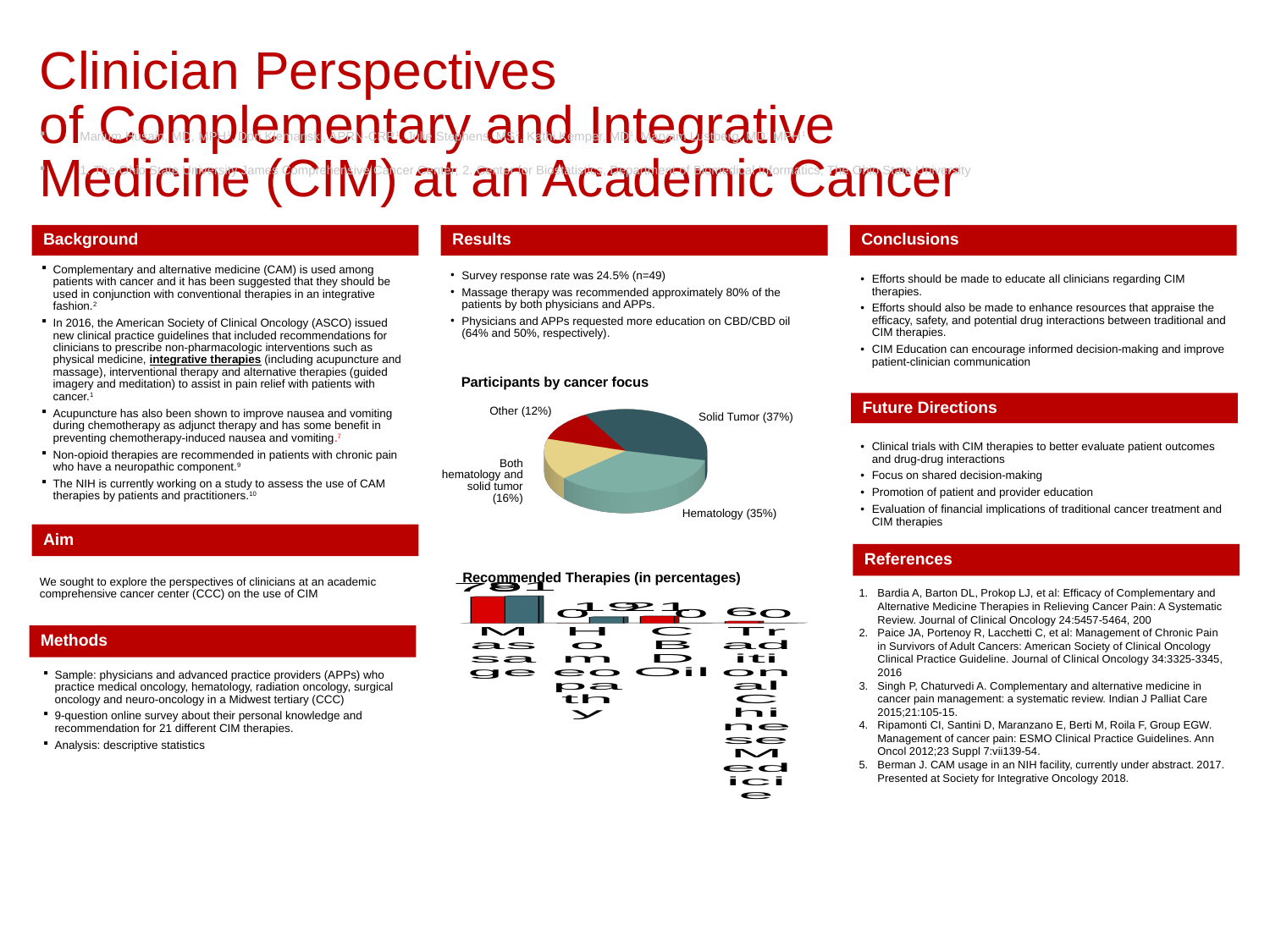

# Clinician Perspectives of Complementary and Integrative Medicine (CIM) ​at an Academic Cancer
Marium Husain, MD, MPH1, Dori Klemanski, APRN-CRP1, Julie Stephens, MS2, Kathi Kemper, MD1, Maryam Lustberg, MD, MPH1
1. The Ohio State University James Comprehensive Cancer Center; 2. Center for Biostatistics, Department of Biomedical Informatics, The Ohio State University

Background
Results
Conclusions

Survey response rate was 24.5% (n=49)
Massage therapy was recommended approximately 80% of the patients by both physicians and APPs.
Physicians and APPs requested more education on CBD/CBD oil (64% and 50%, respectively).

Efforts should be made to educate all clinicians regarding CIM therapies.
Efforts should also be made to enhance resources that appraise the efficacy, safety, and potential drug interactions between traditional and CIM therapies.
CIM Education can encourage informed decision-making and improve patient-clinician communication
Complementary and alternative medicine (CAM) is used among patients with cancer and it has been suggested that they should be used in conjunction with conventional therapies in an integrative fashion.2
In 2016, the American Society of Clinical Oncology (ASCO) issued new clinical practice guidelines that included recommendations for clinicians to prescribe non-pharmacologic interventions such as physical medicine, integrative therapies (including acupuncture and massage), interventional therapy and alternative therapies (guided imagery and meditation) to assist in pain relief with patients with cancer.1
Acupuncture has also been shown to improve nausea and vomiting during chemotherapy as adjunct therapy and has some benefit in preventing chemotherapy-induced nausea and vomiting.7
Non-opioid therapies are recommended in patients with chronic pain who have a neuropathic component.9
The NIH is currently working on a study to assess the use of CAM therapies by patients and practitioners.10
Participants by cancer focus

[unsupported chart]

Future Directions
Other (12%)
Solid Tumor (37%)

Clinical trials with CIM therapies to better evaluate patient outcomes and drug-drug interactions
Focus on shared decision-making
Promotion of patient and provider education
Evaluation of financial implications of traditional cancer treatment and CIM therapies
Both hematology and solid tumor (16%)

Hematology (35%)
Aim

References
Recommended Therapies (in percentages)
We sought to explore the perspectives of clinicians at an academic comprehensive cancer center (CCC) on the use of CIM

[unsupported chart]

Bardia A, Barton DL, Prokop LJ, et al: Efficacy of Complementary and Alternative Medicine Therapies in Relieving Cancer Pain: A Systematic Review. Journal of Clinical Oncology 24:5457-5464, 200
Paice JA, Portenoy R, Lacchetti C, et al: Management of Chronic Pain in Survivors of Adult Cancers: American Society of Clinical Oncology Clinical Practice Guideline. Journal of Clinical Oncology 34:3325-3345, 2016
Singh P, Chaturvedi A. Complementary and alternative medicine in cancer pain management: a systematic review. Indian J Palliat Care 2015;21:105-15.
Ripamonti CI, Santini D, Maranzano E, Berti M, Roila F, Group EGW. Management of cancer pain: ESMO Clinical Practice Guidelines. Ann Oncol 2012;23 Suppl 7:vii139-54.
Berman J. CAM usage in an NIH facility, currently under abstract. 2017. Presented at Society for Integrative Oncology 2018.
Methods
Sample: physicians and advanced practice providers (APPs) who practice medical oncology, hematology, radiation oncology, surgical oncology and neuro-oncology in a Midwest tertiary (CCC)
9-question online survey about their personal knowledge and recommendation for 21 different CIM therapies.
Analysis: descriptive statistics